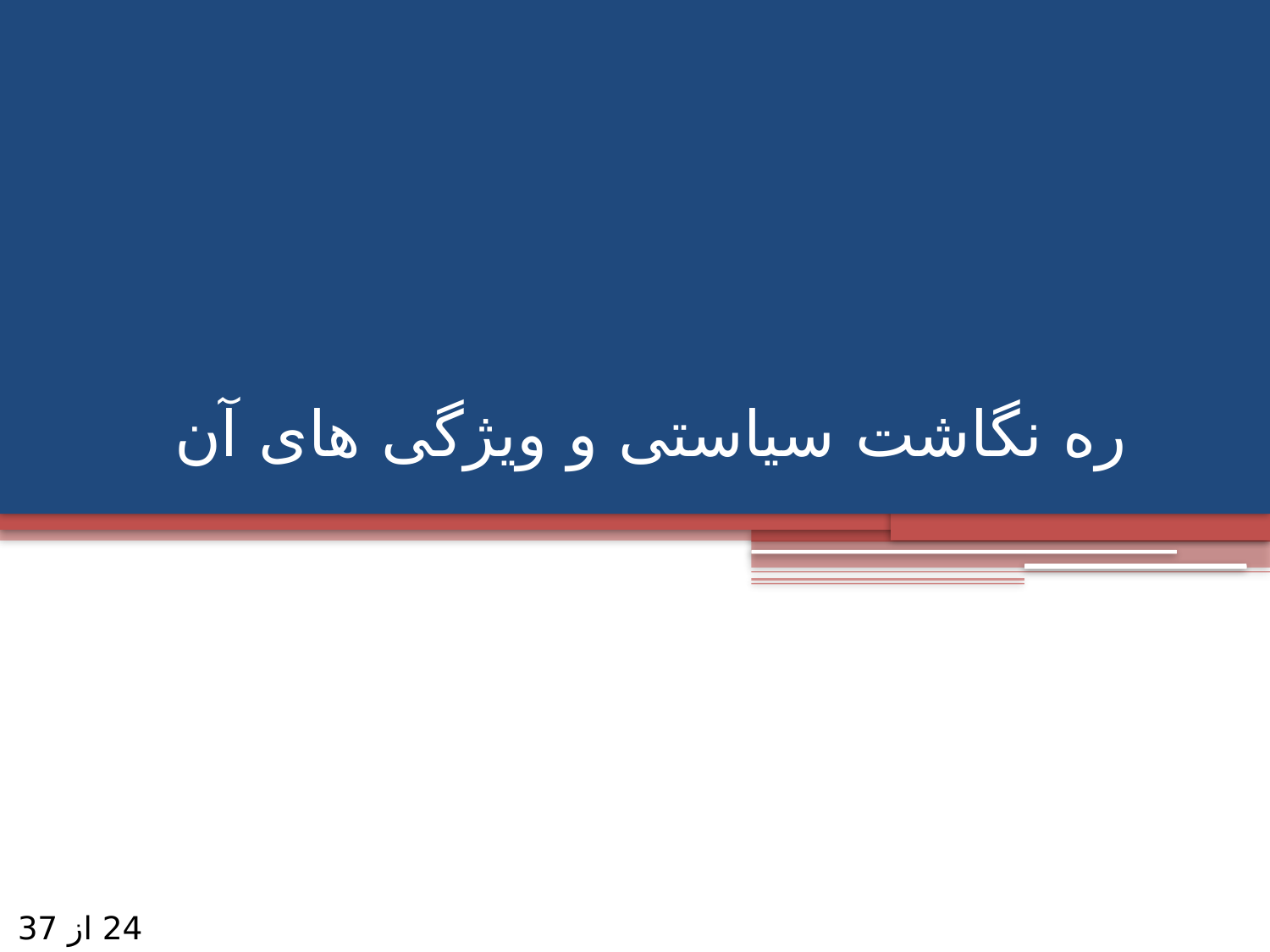

# ره نگاشت سیاستی و ویژگی های آن
24 از 37